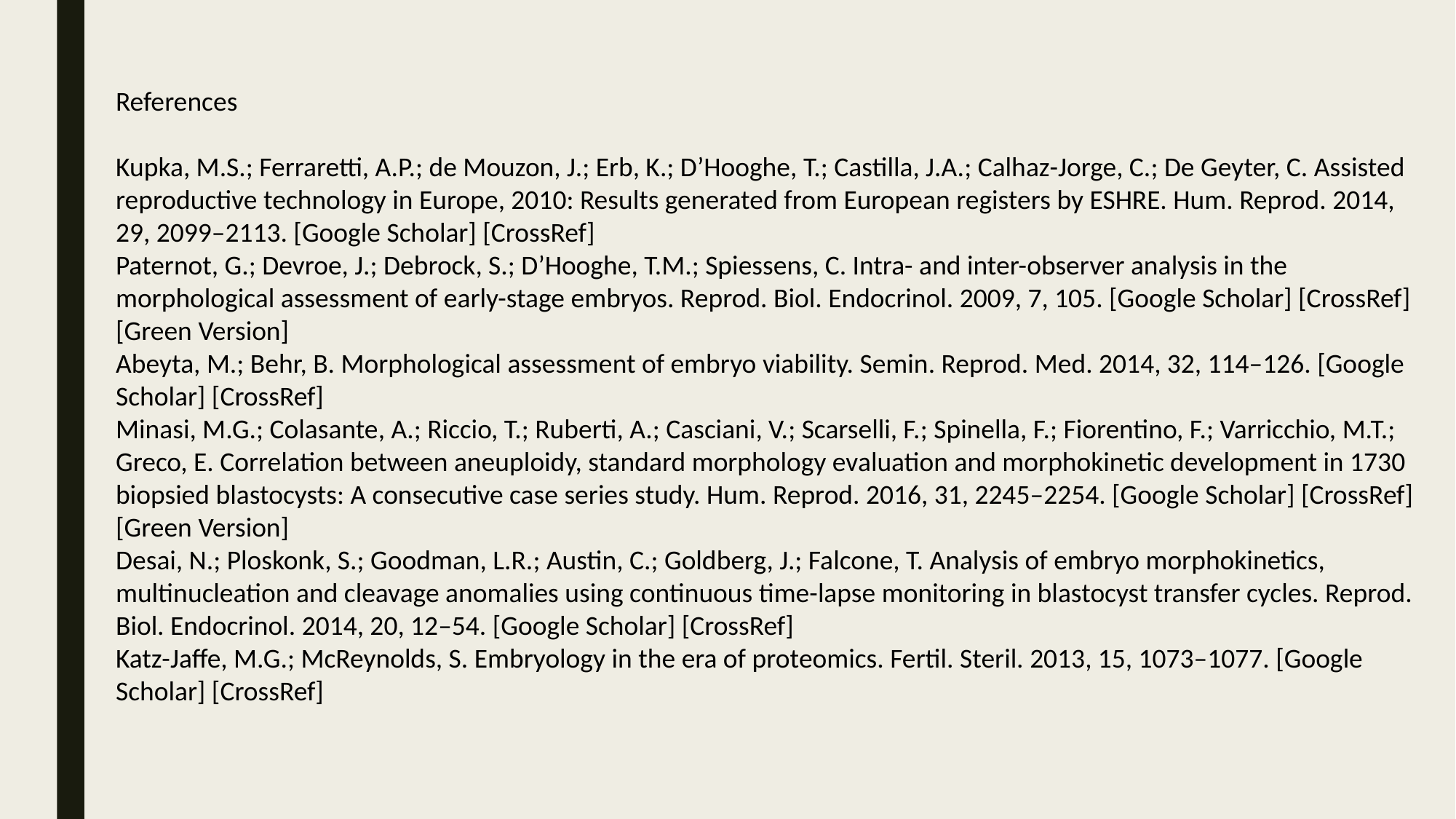

References

Kupka, M.S.; Ferraretti, A.P.; de Mouzon, J.; Erb, K.; D’Hooghe, T.; Castilla, J.A.; Calhaz-Jorge, C.; De Geyter, C. Assisted reproductive technology in Europe, 2010: Results generated from European registers by ESHRE. Hum. Reprod. 2014, 29, 2099–2113. [Google Scholar] [CrossRef]
Paternot, G.; Devroe, J.; Debrock, S.; D’Hooghe, T.M.; Spiessens, C. Intra- and inter-observer analysis in the morphological assessment of early-stage embryos. Reprod. Biol. Endocrinol. 2009, 7, 105. [Google Scholar] [CrossRef] [Green Version]
Abeyta, M.; Behr, B. Morphological assessment of embryo viability. Semin. Reprod. Med. 2014, 32, 114–126. [Google Scholar] [CrossRef]
Minasi, M.G.; Colasante, A.; Riccio, T.; Ruberti, A.; Casciani, V.; Scarselli, F.; Spinella, F.; Fiorentino, F.; Varricchio, M.T.; Greco, E. Correlation between aneuploidy, standard morphology evaluation and morphokinetic development in 1730 biopsied blastocysts: A consecutive case series study. Hum. Reprod. 2016, 31, 2245–2254. [Google Scholar] [CrossRef] [Green Version]
Desai, N.; Ploskonk, S.; Goodman, L.R.; Austin, C.; Goldberg, J.; Falcone, T. Analysis of embryo morphokinetics, multinucleation and cleavage anomalies using continuous time-lapse monitoring in blastocyst transfer cycles. Reprod. Biol. Endocrinol. 2014, 20, 12–54. [Google Scholar] [CrossRef]
Katz-Jaffe, M.G.; McReynolds, S. Embryology in the era of proteomics. Fertil. Steril. 2013, 15, 1073–1077. [Google Scholar] [CrossRef]